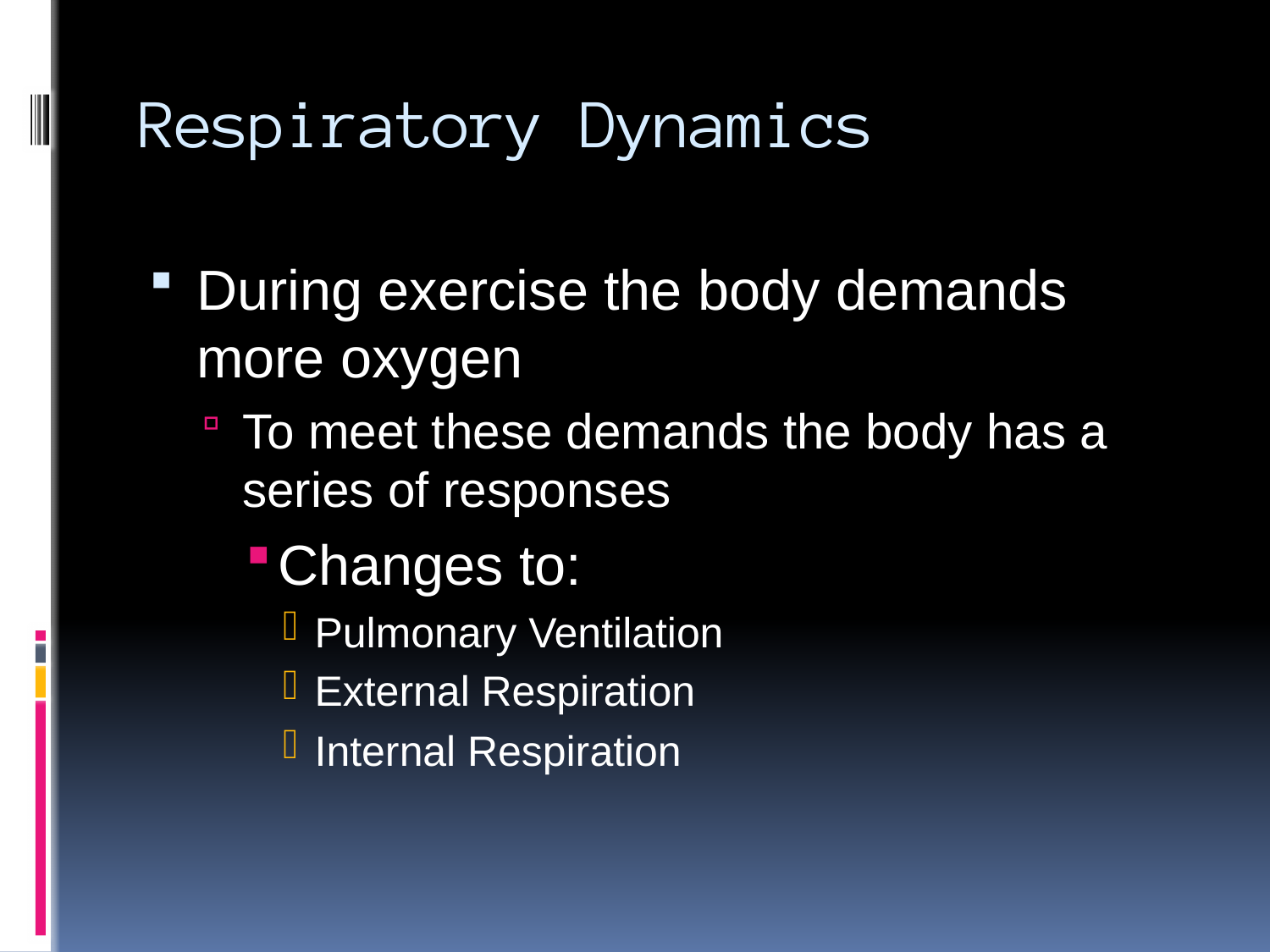

# Respiratory Dynamics
During exercise the body demands more oxygen
To meet these demands the body has a series of responses
Changes to:
Pulmonary Ventilation
External Respiration
Internal Respiration